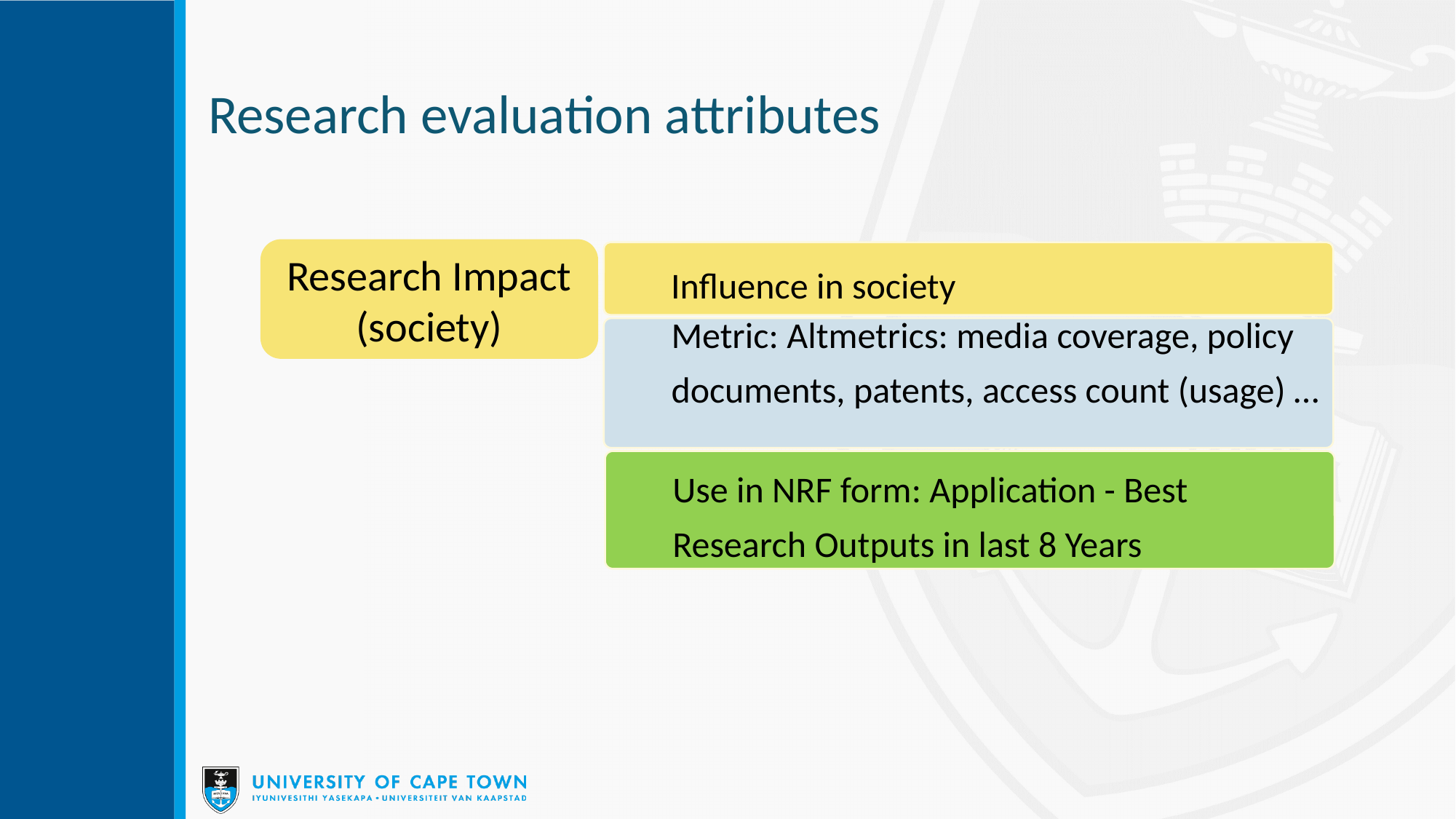

# Research evaluation attributes
Research Impact (society)
Influence in society
Metric: Altmetrics: media coverage, policy documents, patents, access count (usage) …
Use in NRF form: Application - Best Research Outputs in last 8 Years